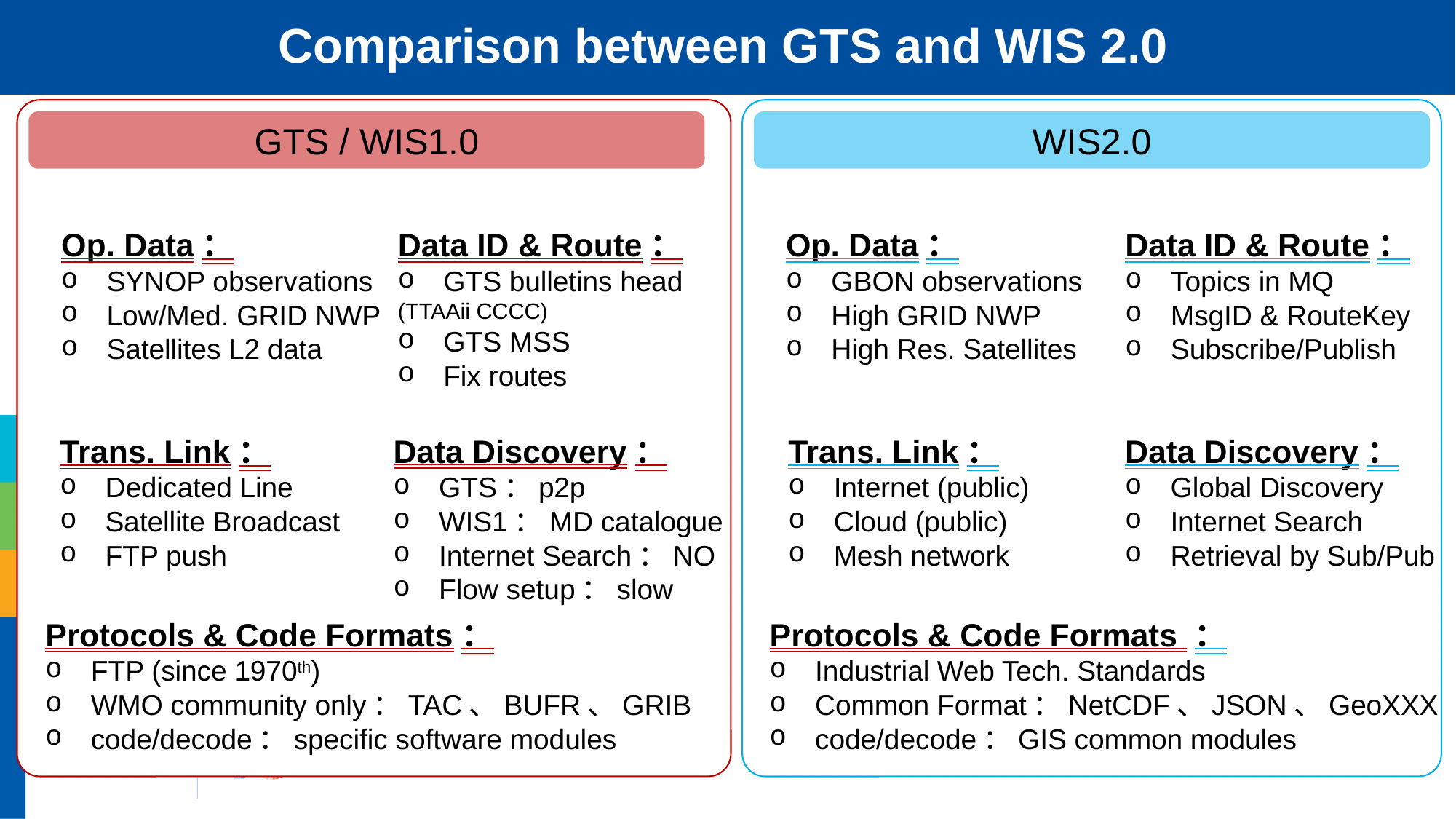

# Comparison between GTS and WIS 2.0

GTS / WIS1.0
WIS2.0
Op. Data：
SYNOP observations
Low/Med. GRID NWP
Satellites L2 data
Data ID & Route：
GTS bulletins head
(TTAAii CCCC)
GTS MSS
Fix routes
Op. Data：
GBON observations
High GRID NWP
High Res. Satellites
Data ID & Route：
Topics in MQ
MsgID & RouteKey
Subscribe/Publish
Trans. Link：
Dedicated Line
Satellite Broadcast
FTP push
Data Discovery：
GTS：p2p
WIS1：MD catalogue
Internet Search：NO
Flow setup：slow
Trans. Link：
Internet (public)
Cloud (public)
Mesh network
Data Discovery：
Global Discovery
Internet Search
Retrieval by Sub/Pub
Protocols & Code Formats：
FTP (since 1970th)
WMO community only：TAC、BUFR、GRIB
code/decode：specific software modules
Protocols & Code Formats ：
Industrial Web Tech. Standards
Common Format：NetCDF、JSON、GeoXXX
code/decode：GIS common modules